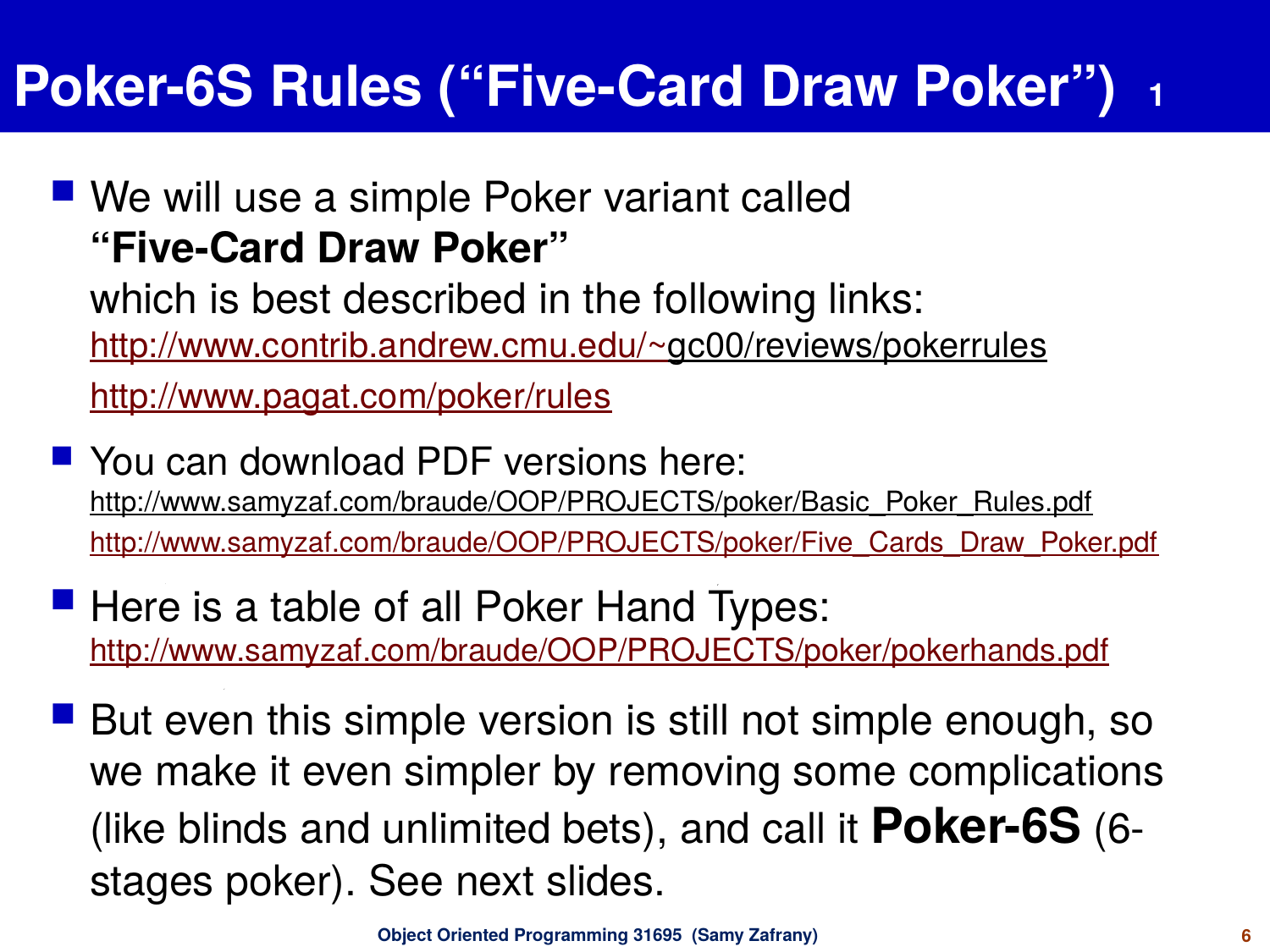

# Poker-6S Rules (“Five-Card Draw Poker”)  1
We will use a simple Poker variant called
“Five-Card Draw Poker”
which is best described in the following links:
http://www.contrib.andrew.cmu.edu/~gc00/reviews/pokerrules
http://www.pagat.com/poker/rules
You can download PDF versions here:
http://www.samyzaf.com/braude/OOP/PROJECTS/poker/Basic_Poker_Rules.pdf
http://www.samyzaf.com/braude/OOP/PROJECTS/poker/Five_Cards_Draw_Poker.pdf
Here is a table of all Poker Hand Types:
http://www.samyzaf.com/braude/OOP/PROJECTS/poker/pokerhands.pdf
But even this simple version is still not simple enough, so we make it even simpler by removing some complications (like blinds and unlimited bets), and call it Poker-6S (6-stages poker). See next slides.